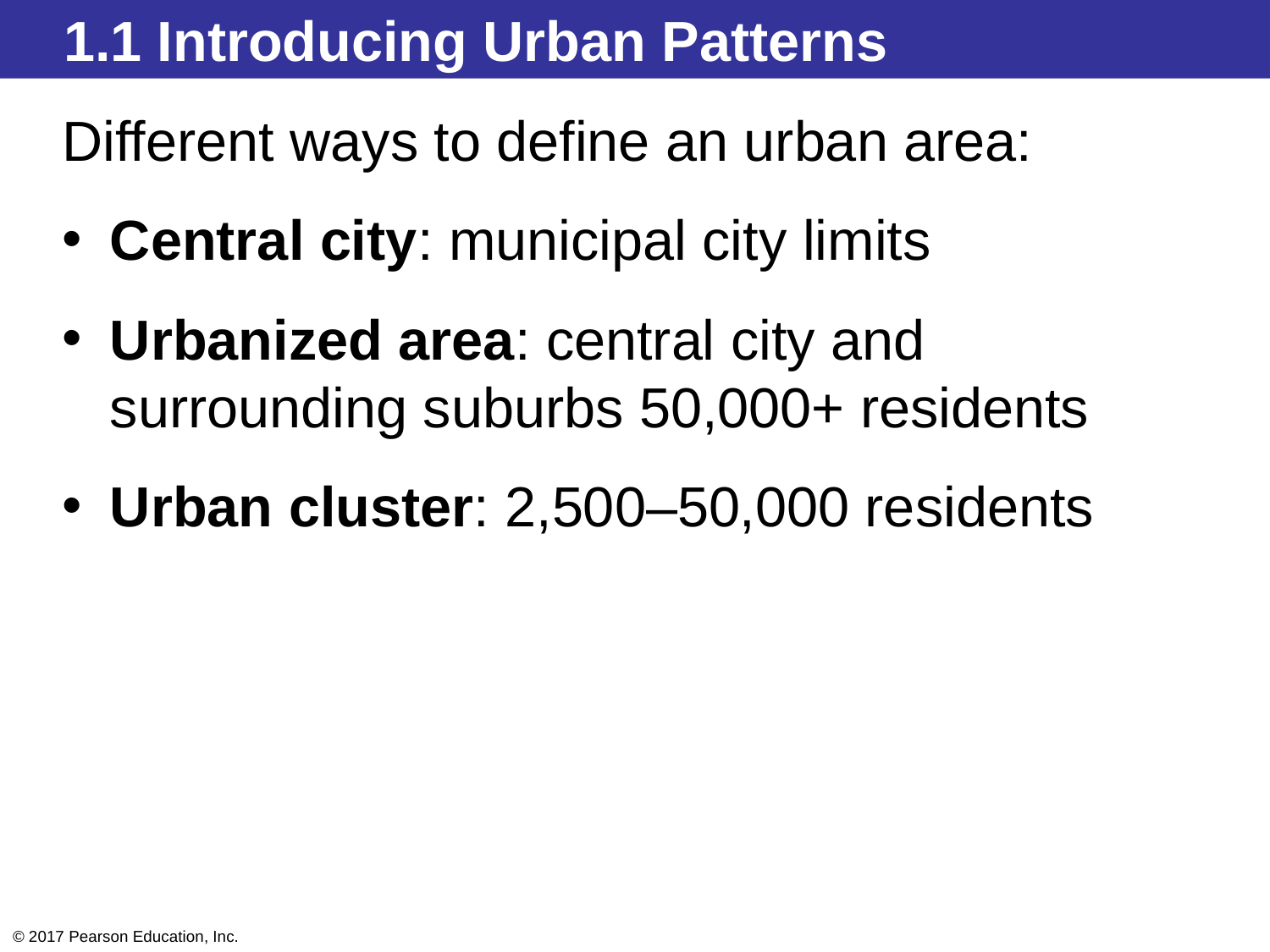

1.1 Introducing Urban Patterns
Different ways to define an urban area:
Central city: municipal city limits
Urbanized area: central city and surrounding suburbs 50,000+ residents
Urban cluster: 2,500–50,000 residents